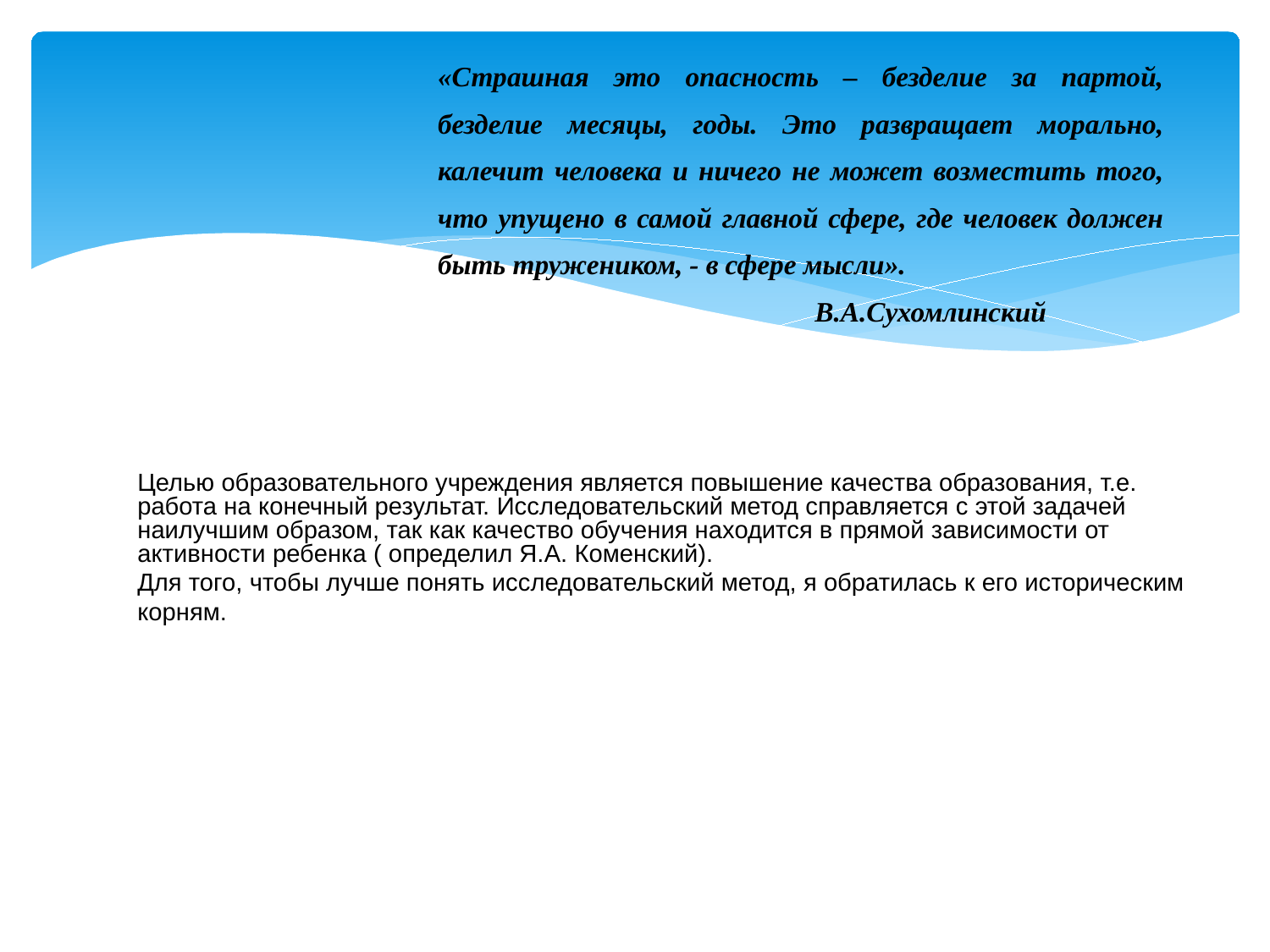

|  | «Страшная это опасность – безделие за партой, безделие месяцы, годы. Это развращает морально, калечит человека и ничего не может возместить того, что упущено в самой главной сфере, где человек должен быть тружеником, - в сфере мысли». В.А.Сухомлинский |
| --- | --- |
Целью образовательного учреждения является повышение качества образования, т.е. работа на конечный результат. Исследовательский метод справляется с этой задачей наилучшим образом, так как качество обучения находится в прямой зависимости от активности ребенка ( определил Я.А. Коменский).
Для того, чтобы лучше понять исследовательский метод, я обратилась к его историческим корням.